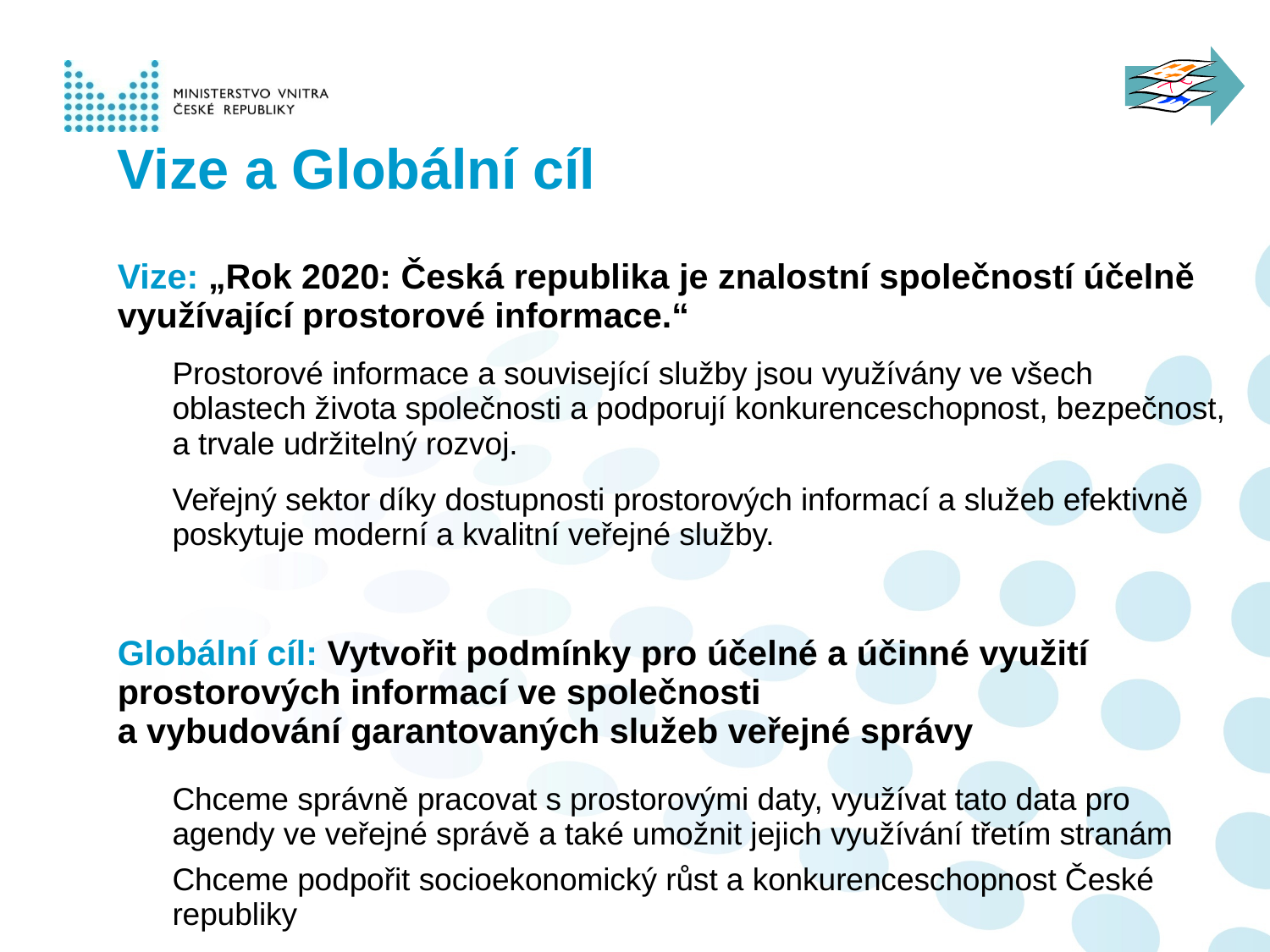

# Vize a Globální cíl
Vize: „Rok 2020: Česká republika je znalostní společností účelně využívající prostorové informace.“
Prostorové informace a související služby jsou využívány ve všech oblastech života společnosti a podporují konkurenceschopnost, bezpečnost, a trvale udržitelný rozvoj.
Veřejný sektor díky dostupnosti prostorových informací a služeb efektivně poskytuje moderní a kvalitní veřejné služby.

Globální cíl: Vytvořit podmínky pro účelné a účinné využití prostorových informací ve společnosti
a vybudování garantovaných služeb veřejné správy
Chceme správně pracovat s prostorovými daty, využívat tato data pro agendy ve veřejné správě a také umožnit jejich využívání třetím stranám
Chceme podpořit socioekonomický růst a konkurenceschopnost České republiky